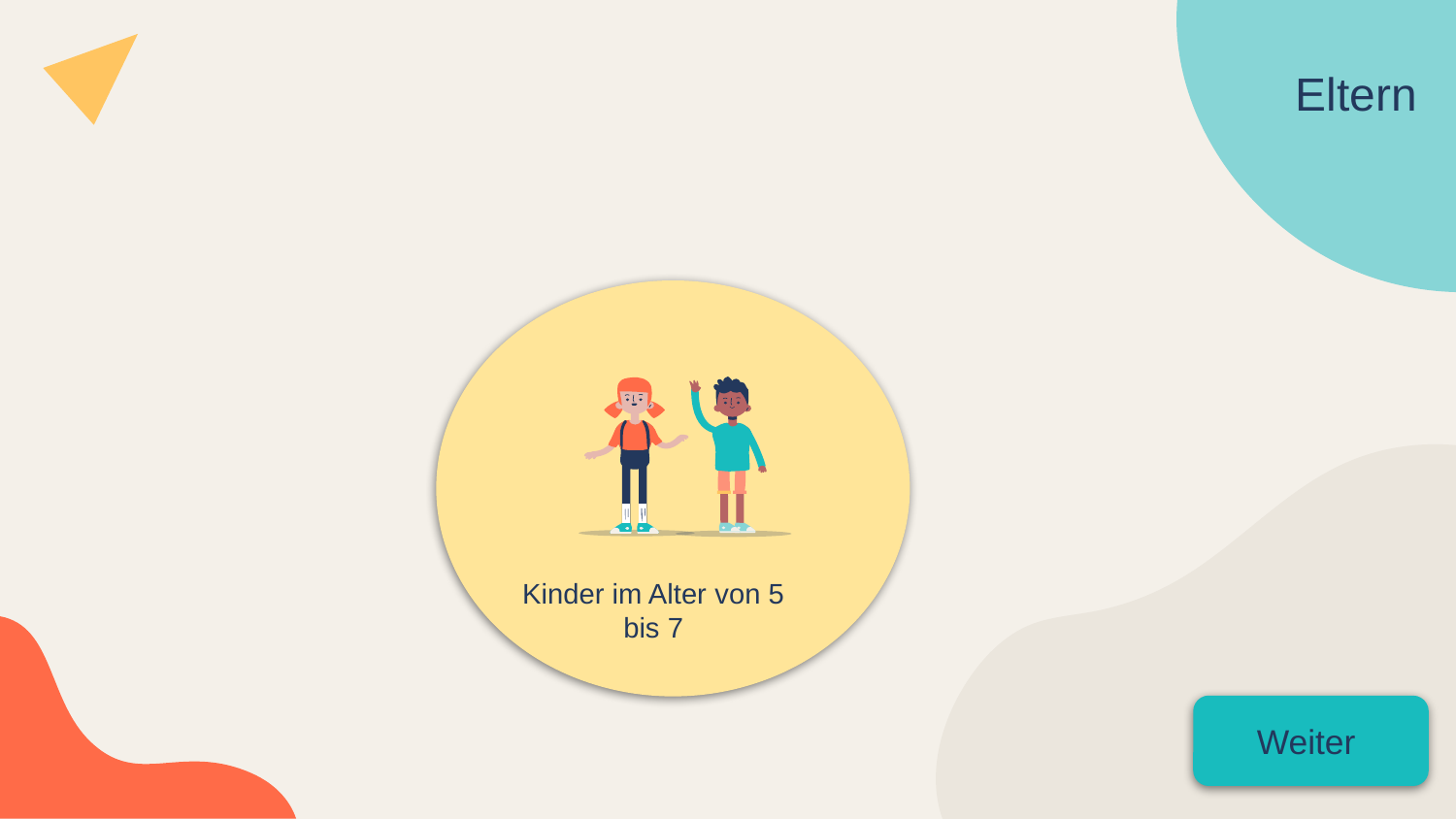

Eltern

# Kinder im Alter von 5 bis 7
Weiter